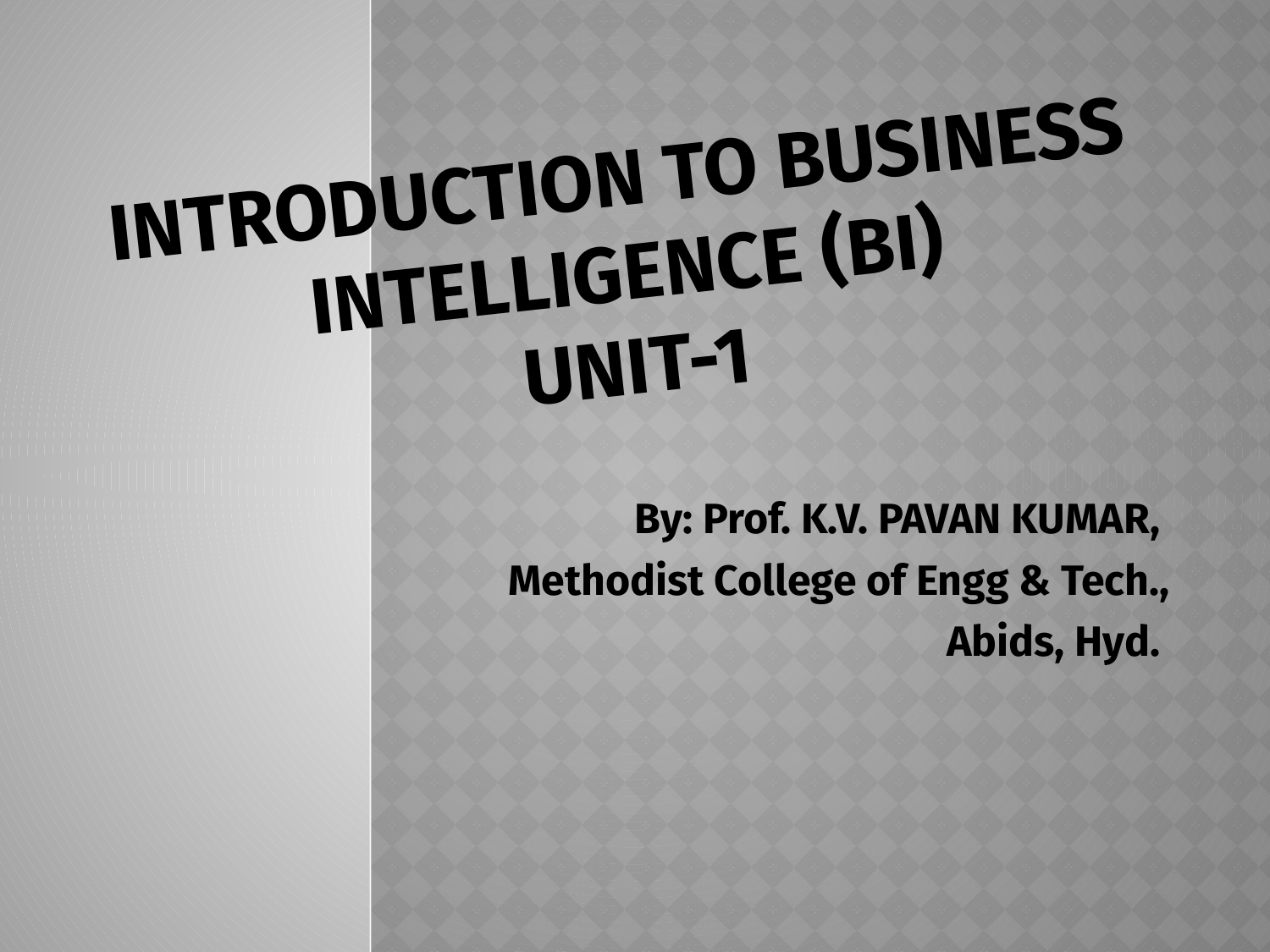

# Introduction to Business Intelligence (BI) Unit-1
By: Prof. K.V. PAVAN KUMAR,
Methodist College of Engg & Tech.,
Abids, Hyd.